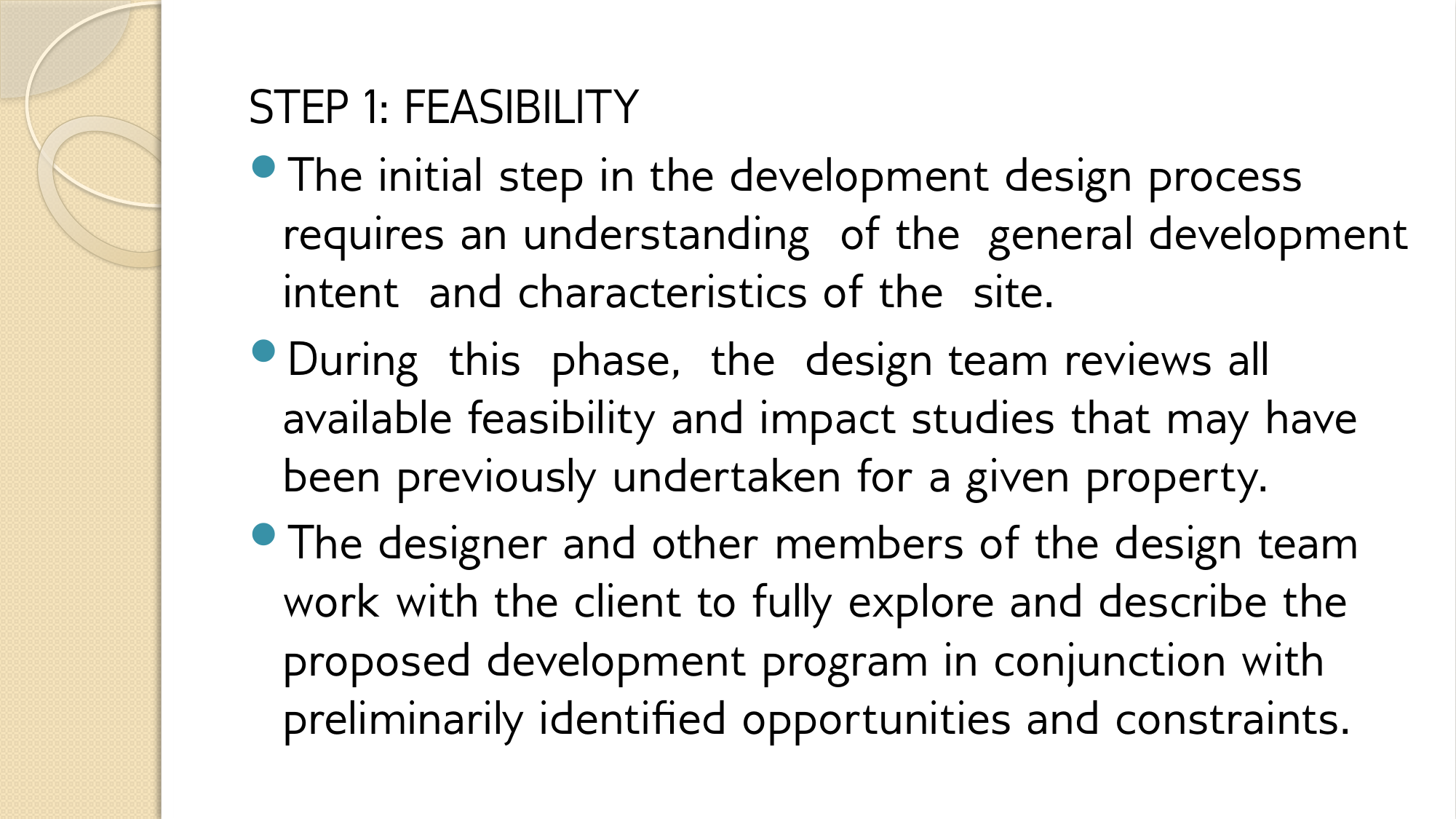

STEP 1: FEASIBILITY
The initial step in the development design process requires an understanding  of the  general development intent  and characteristics of the  site.
During  this  phase,  the  design team reviews all available feasibility and impact studies that may have been previously undertaken for a given property.
The designer and other members of the design team work with the client to fully explore and describe the proposed development program in conjunction with preliminarily identiﬁed opportunities and constraints.